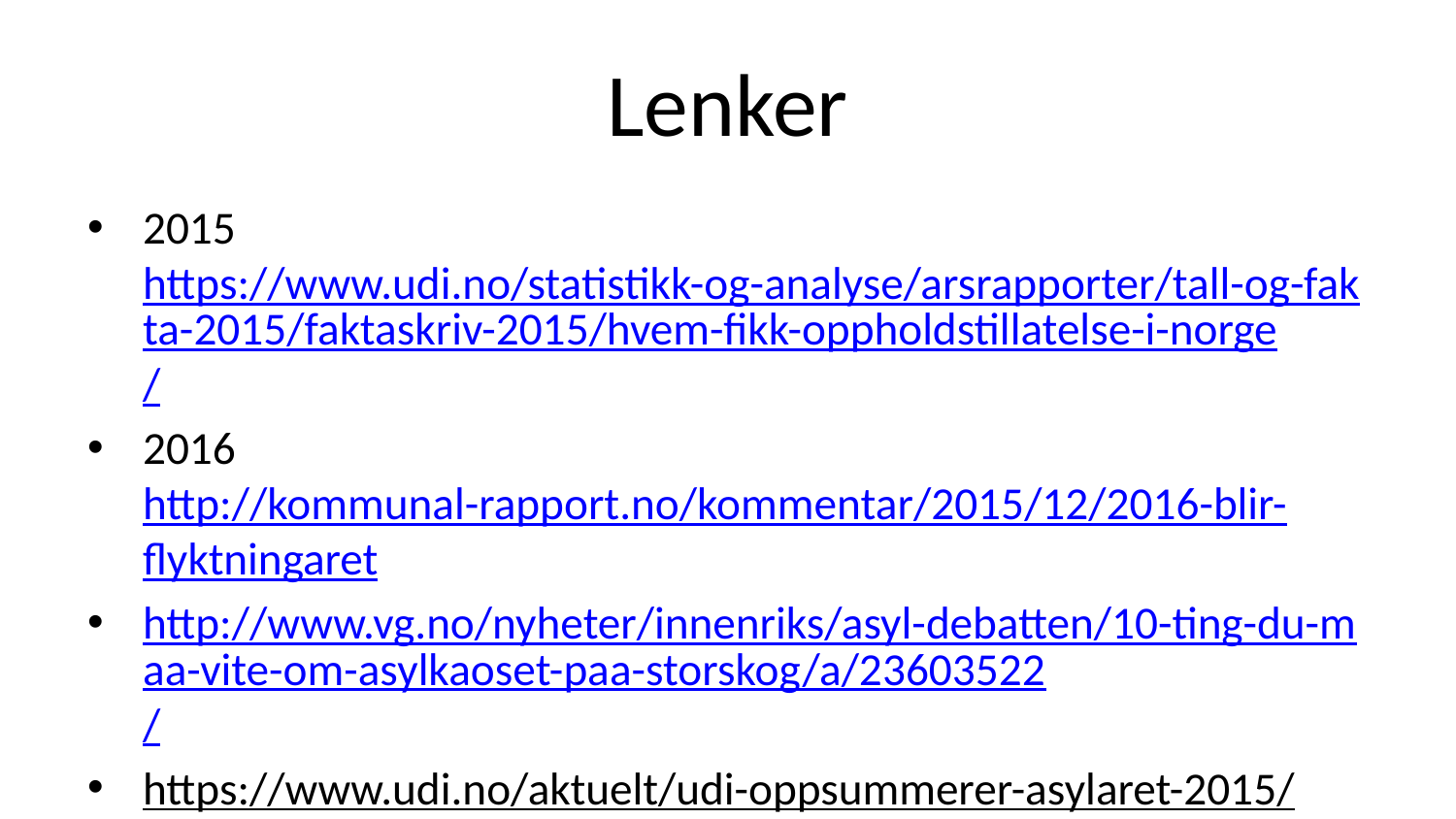

# Lenker
2015 https://www.udi.no/statistikk-og-analyse/arsrapporter/tall-og-fakta-2015/faktaskriv-2015/hvem-fikk-oppholdstillatelse-i-norge/
2016 http://kommunal-rapport.no/kommentar/2015/12/2016-blir-flyktningaret
http://www.vg.no/nyheter/innenriks/asyl-debatten/10-ting-du-maa-vite-om-asylkaoset-paa-storskog/a/23603522/
https://www.udi.no/aktuelt/udi-oppsummerer-asylaret-2015/